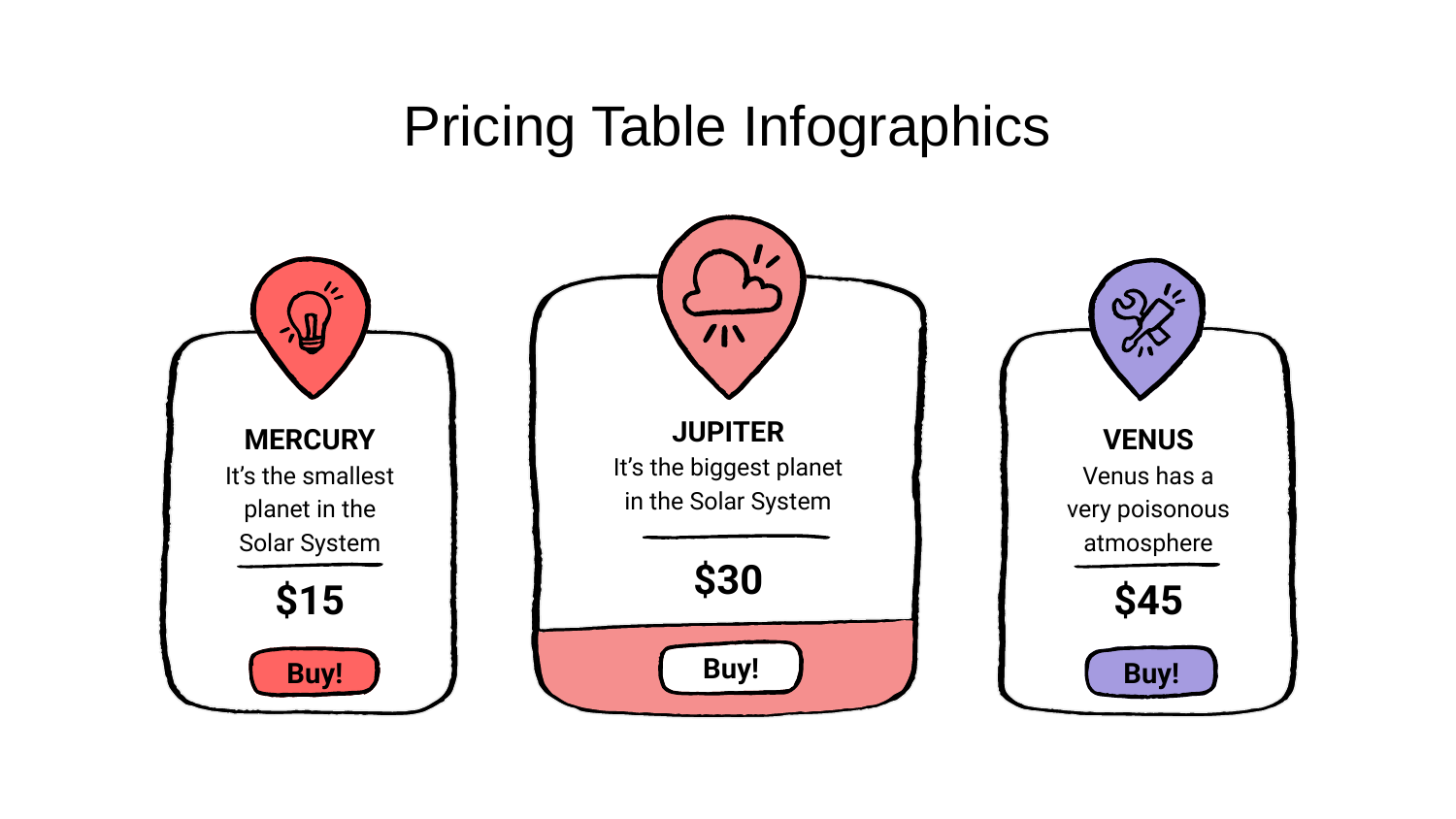

# Pricing Table Infographics

JUPITER
MERCURY
VENUS
It’s the biggest planet in the Solar System
It’s the smallest planet in the Solar System
Venus has a very poisonous atmosphere

$30

$15
$45

Buy!
Buy!

Buy!